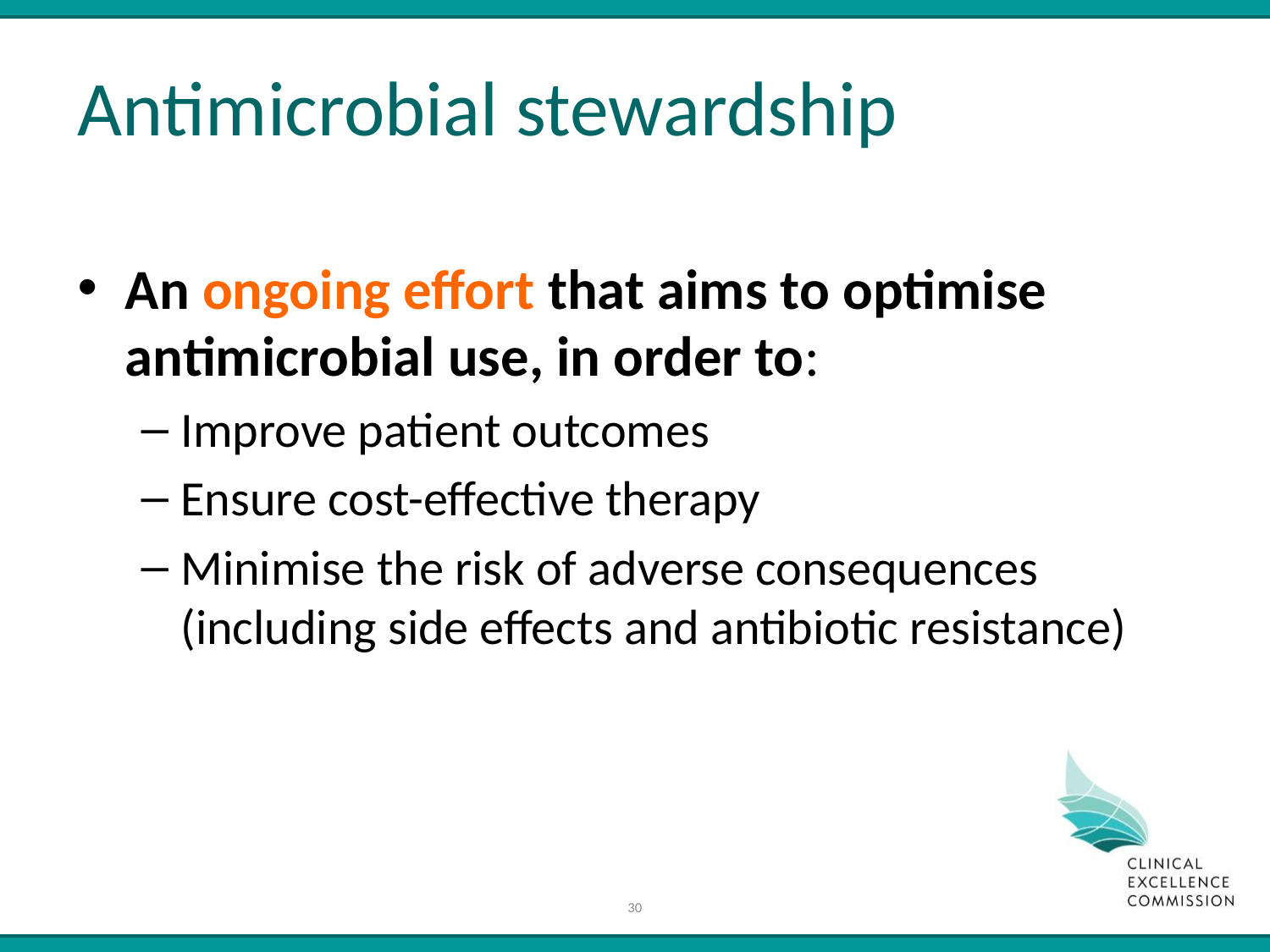

# Antimicrobial stewardship
An ongoing effort that aims to optimise antimicrobial use, in order to:
Improve patient outcomes
Ensure cost-effective therapy
Minimise the risk of adverse consequences (including side effects and antibiotic resistance)
30